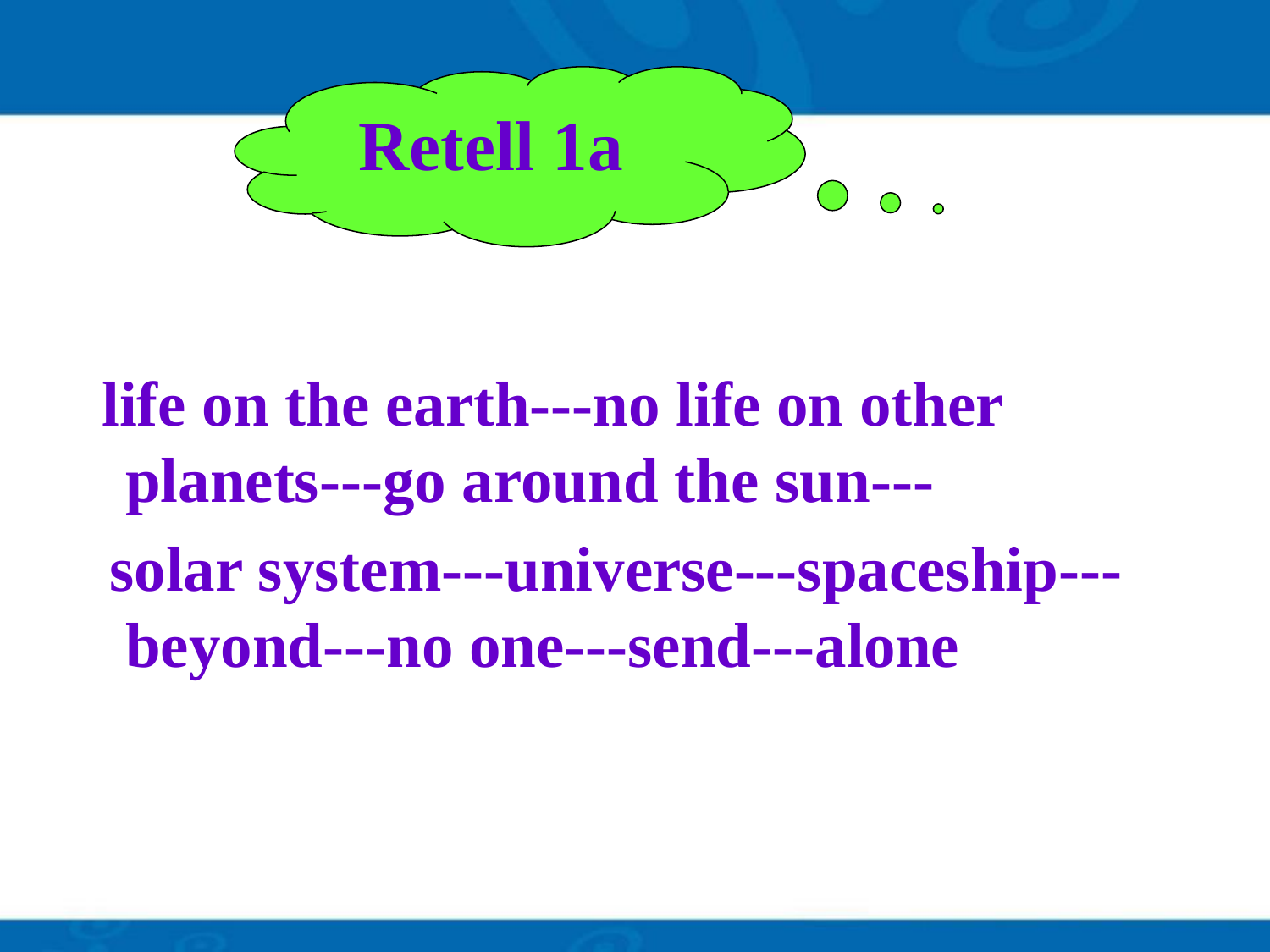

Retell 1a
   life on the earth---no life on other planets---go around the sun---
  solar system---universe---spaceship---beyond---no one---send---alone